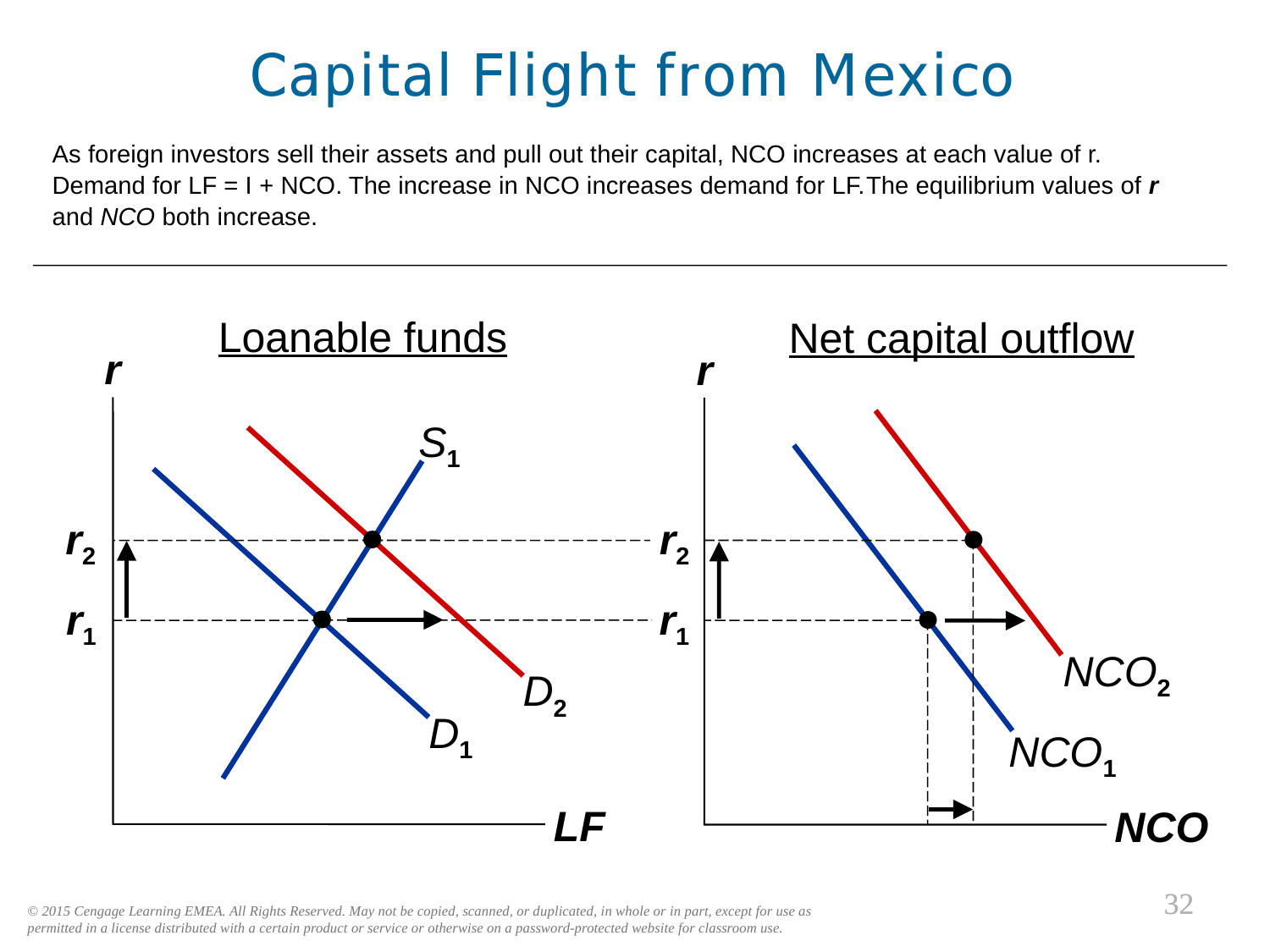

Capital Flight from Mexico
0
As foreign investors sell their assets and pull out their capital, NCO increases at each value of r. Demand for LF = I + NCO. The increase in NCO increases demand for LF.The equilibrium values of r and NCO both increase.

Loanable funds
Net capital outflow
r

LF
r

NCO
S1

NCO2

D2

NCO1

D1
r2

r2

r1
r1